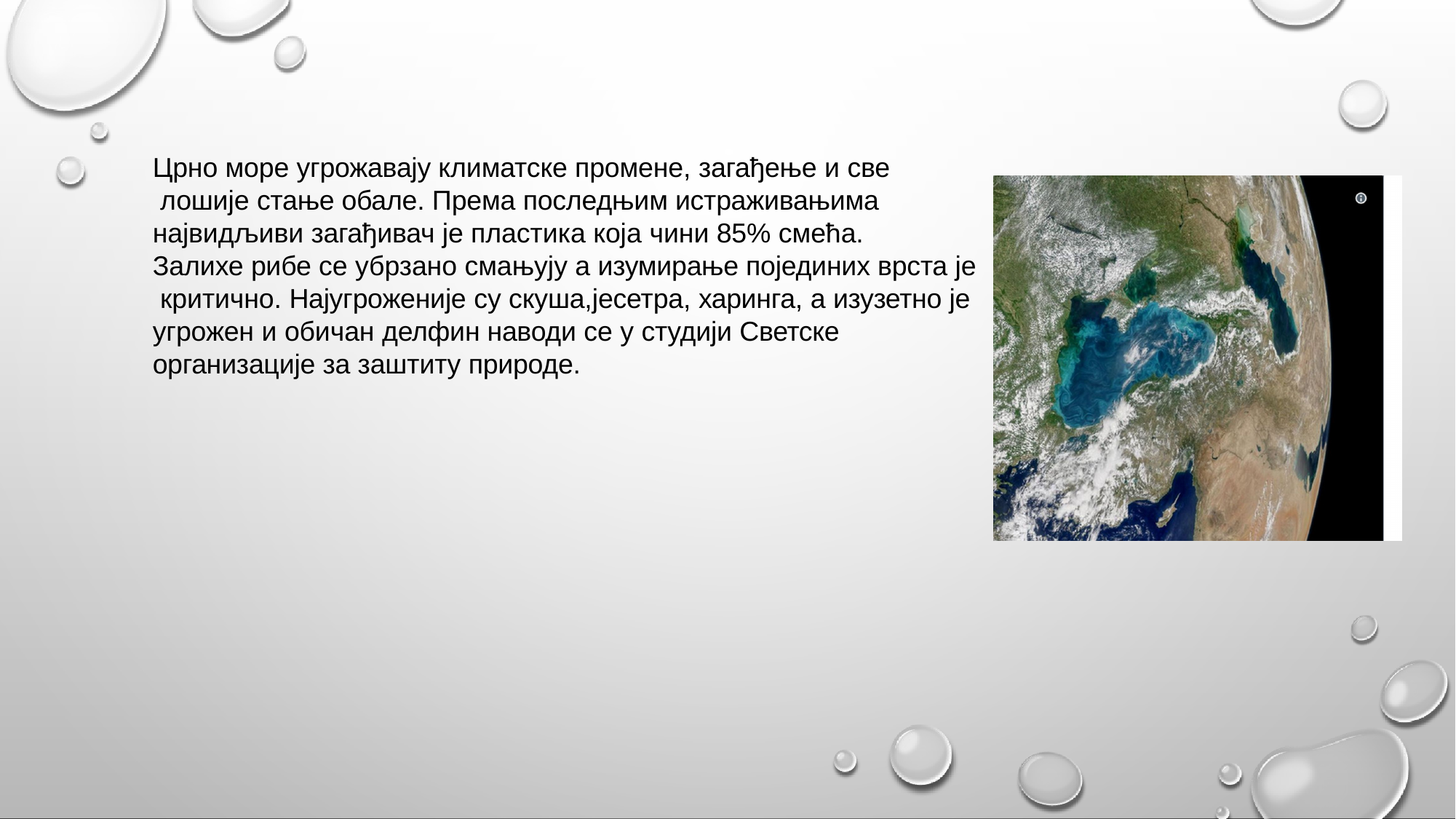

Црно море угрожавају климатске промене, загађење и све  лошије стање обале. Према последњим истраживањима  највидљиви загађивач је пластика која чини 85% смећа.
Залихе рибе се убрзано смањују а изумирање појединих врста је  критично. Најугроженије су скуша,јесетра, харинга, а изузетно је  угрожен и обичан делфин наводи се у студији Светске  организације за заштиту природе.